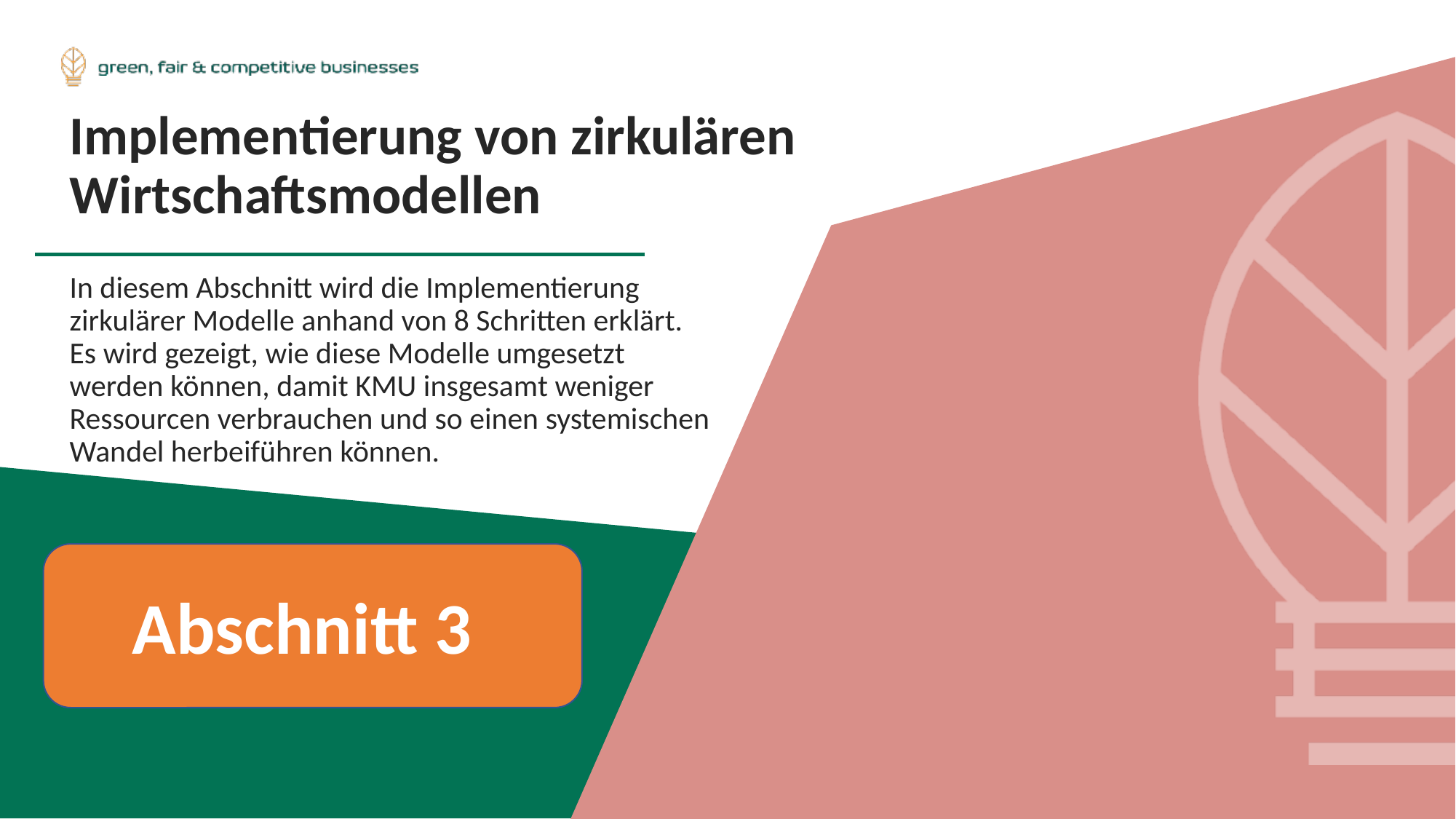

Implementierung von zirkulären Wirtschaftsmodellen
In diesem Abschnitt wird die Implementierung zirkulärer Modelle anhand von 8 Schritten erklärt. Es wird gezeigt, wie diese Modelle umgesetzt werden können, damit KMU insgesamt weniger Ressourcen verbrauchen und so einen systemischen Wandel herbeiführen können.

Abschnitt 3